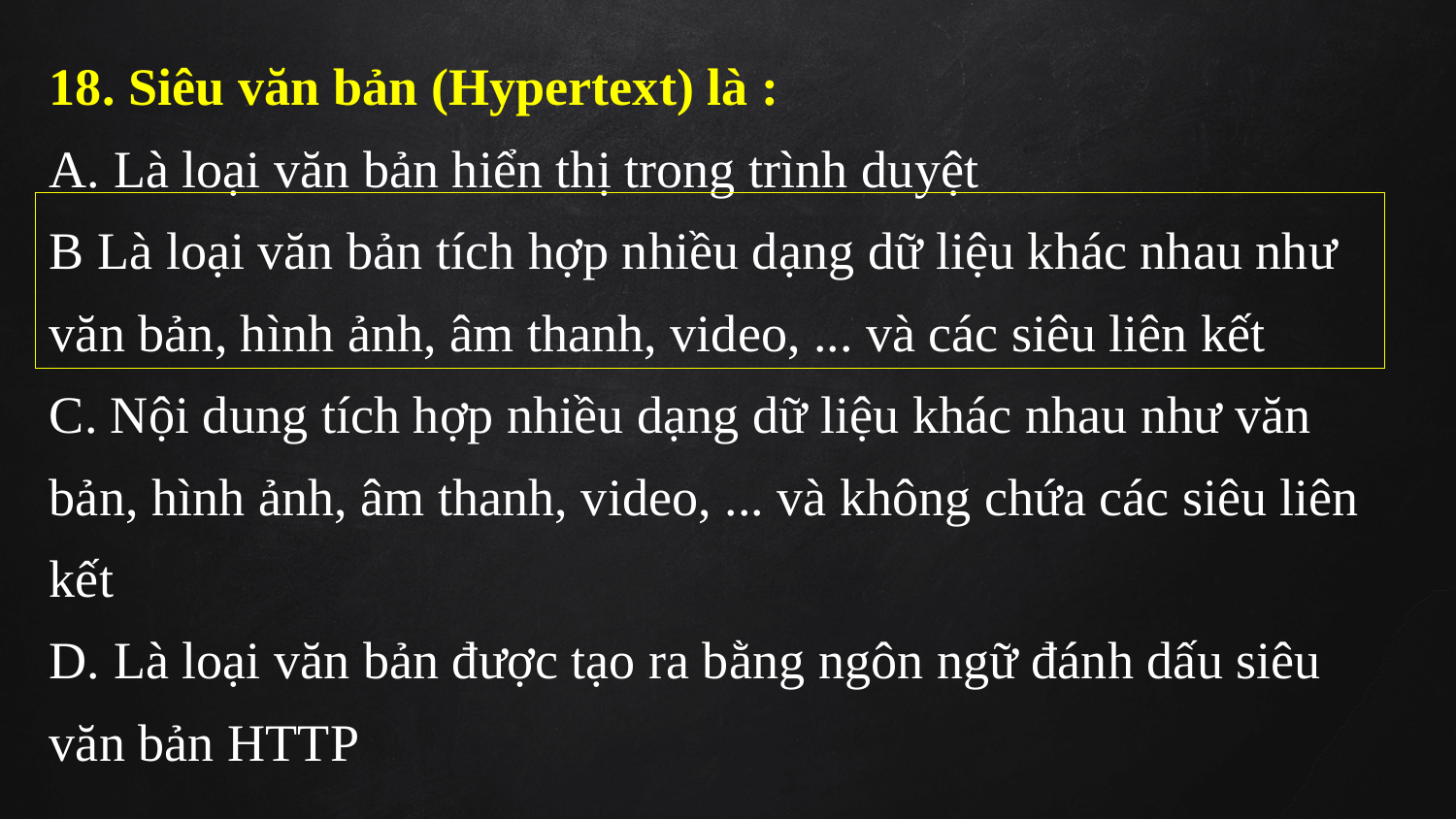

18. Siêu văn bản (Hypertext) là :
A. Là loại văn bản hiển thị trong trình duyệt
B Là loại văn bản tích hợp nhiều dạng dữ liệu khác nhau như văn bản, hình ảnh, âm thanh, video, ... và các siêu liên kết
C. Nội dung tích hợp nhiều dạng dữ liệu khác nhau như văn bản, hình ảnh, âm thanh, video, ... và không chứa các siêu liên kết
D. Là loại văn bản được tạo ra bằng ngôn ngữ đánh dấu siêu văn bản HTTP